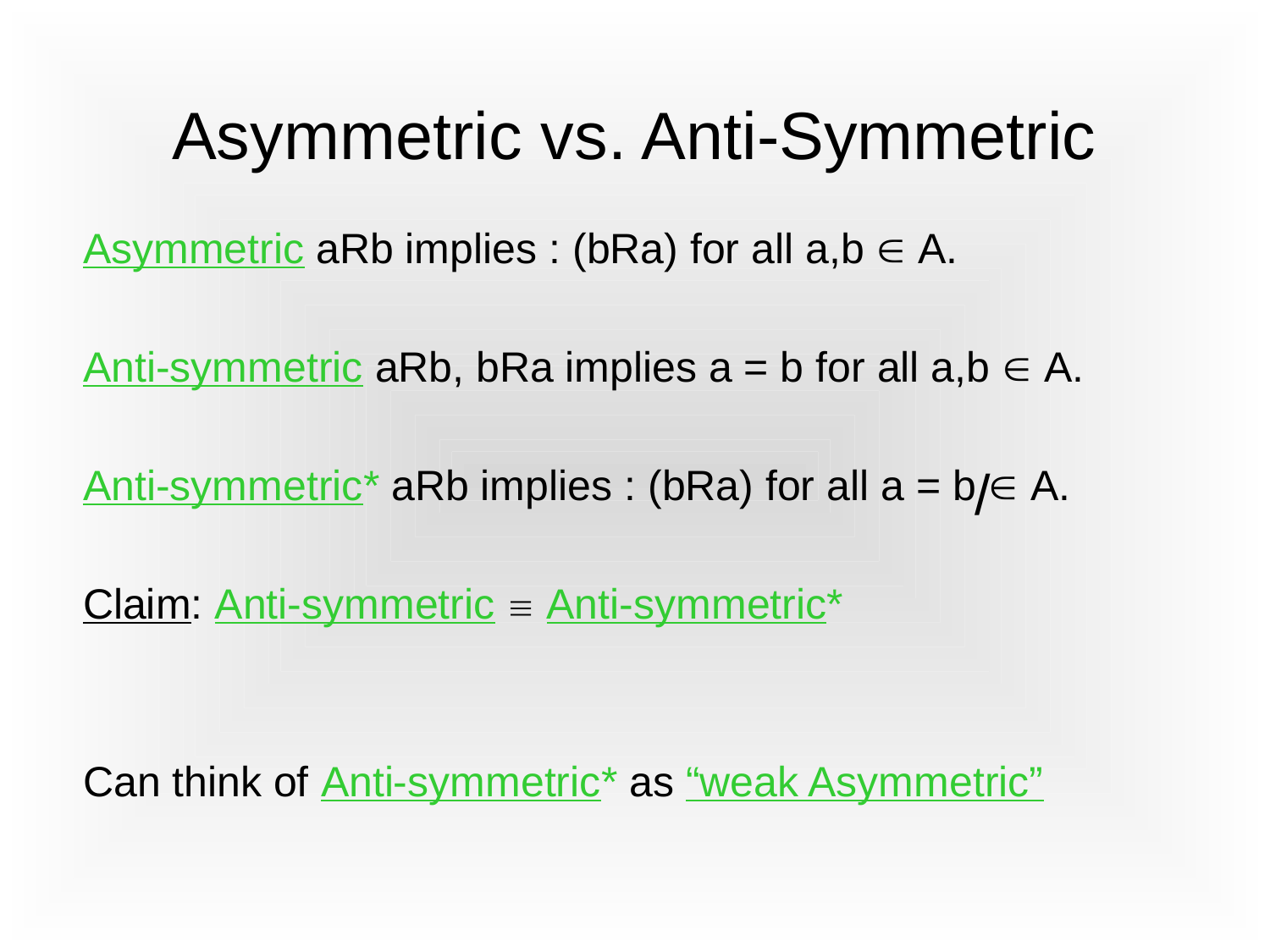

# Asymmetric vs. Anti-Symmetric
Asymmetric aRb implies : (bRa) for all a,b ∈ A.

Anti-symmetric aRb, bRa implies a = b for all a,b ∈ A.

Anti-symmetric* aRb implies : (bRa) for all a = b ∈ A.

Claim: Anti-symmetric ≡ Anti-symmetric*

Can think of Anti-symmetric* as “weak Asymmetric”
/